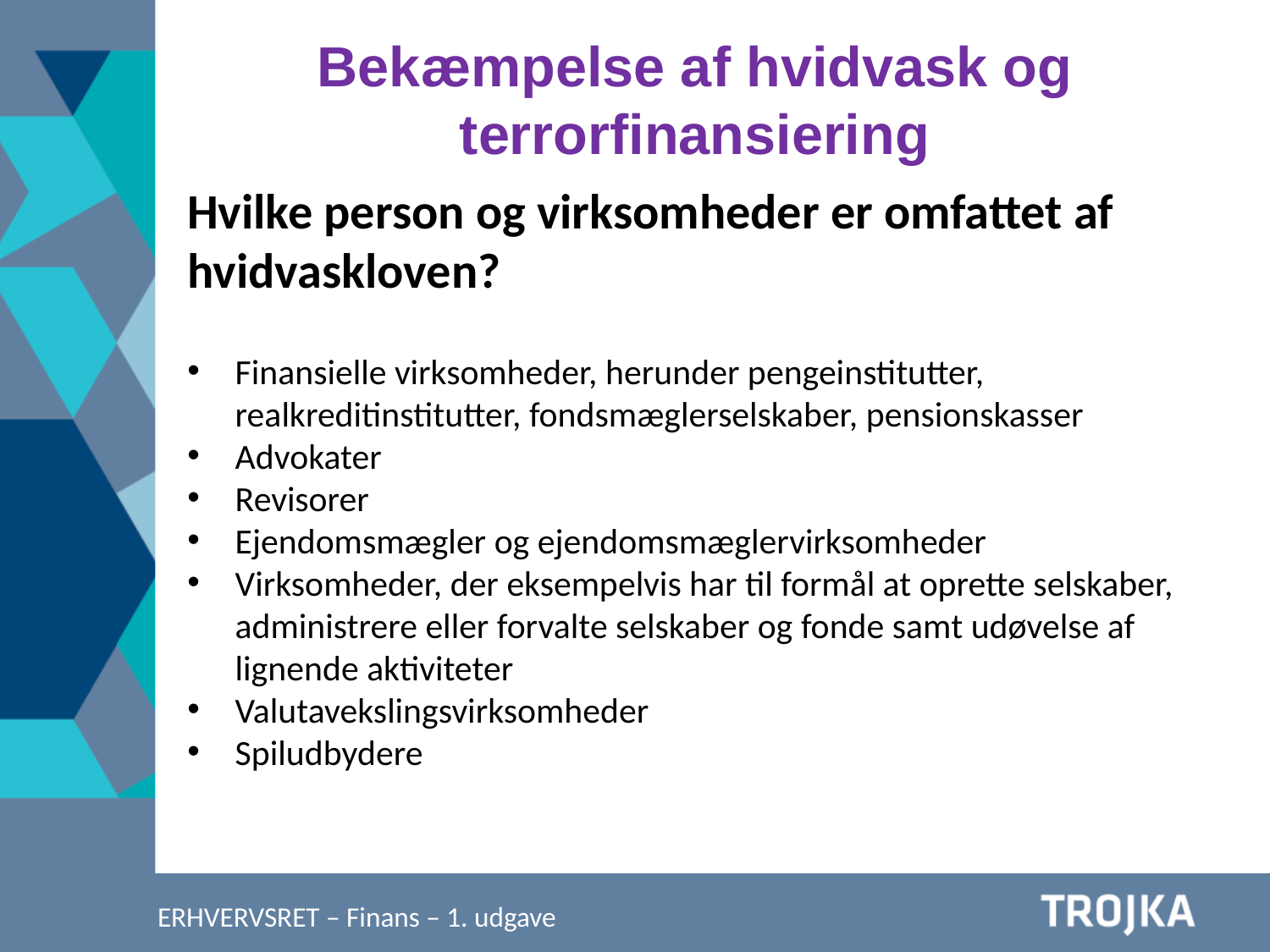

Bekæmpelse af hvidvask og terrorfinansiering
Hvilke person og virksomheder er omfattet af hvidvaskloven?

Finansielle virksomheder, herunder pengeinstitutter, realkreditinstitutter, fondsmæglerselskaber, pensionskasser
Advokater
Revisorer
Ejendomsmægler og ejendomsmæglervirksomheder
Virksomheder, der eksempelvis har til formål at oprette selskaber, administrere eller forvalte selskaber og fonde samt udøvelse af lignende aktiviteter
Valutavekslingsvirksomheder
Spiludbydere